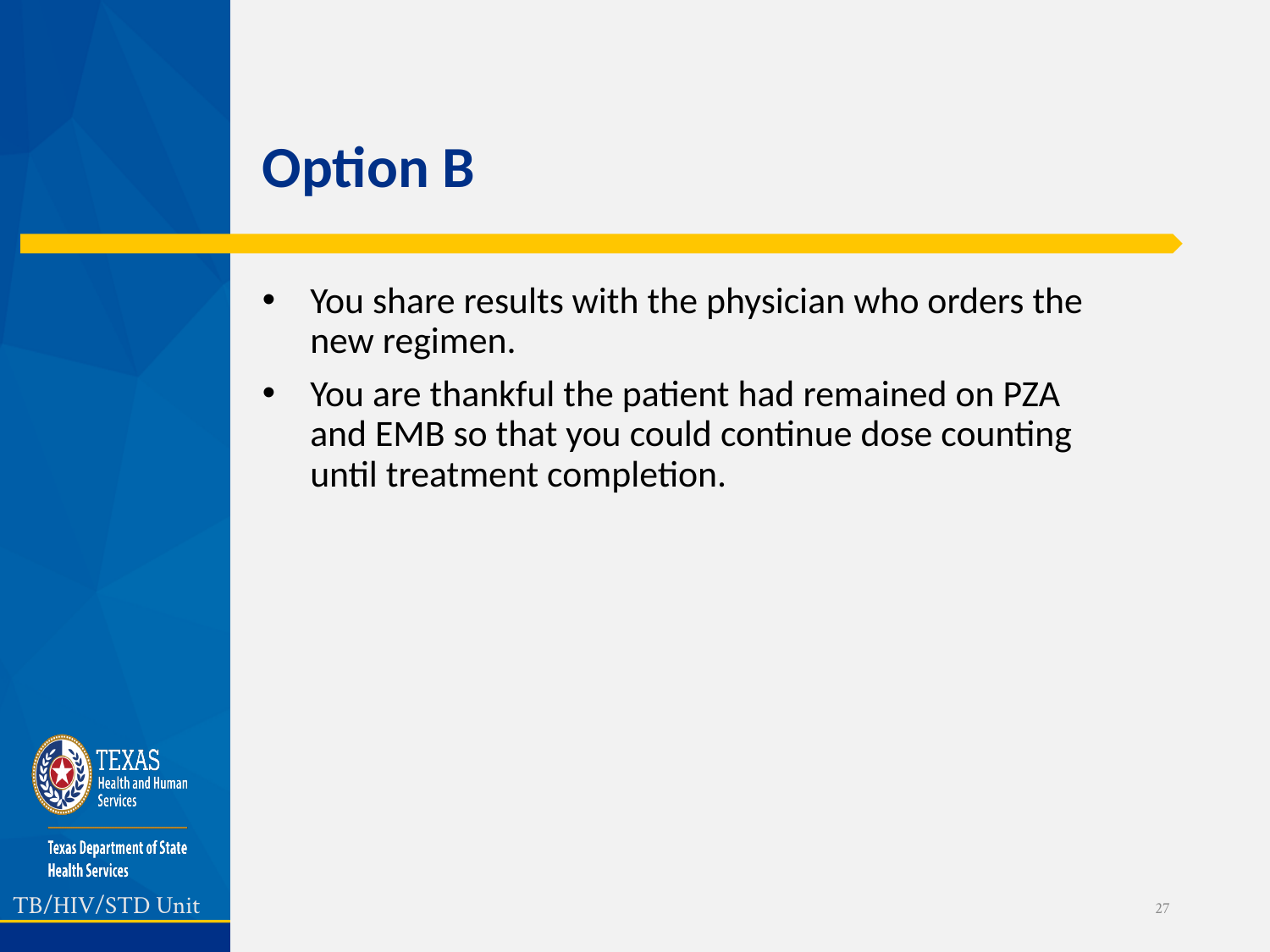

# Option B
You share results with the physician who orders the new regimen.
You are thankful the patient had remained on PZA and EMB so that you could continue dose counting until treatment completion.
TB/HIV/STD Unit
27